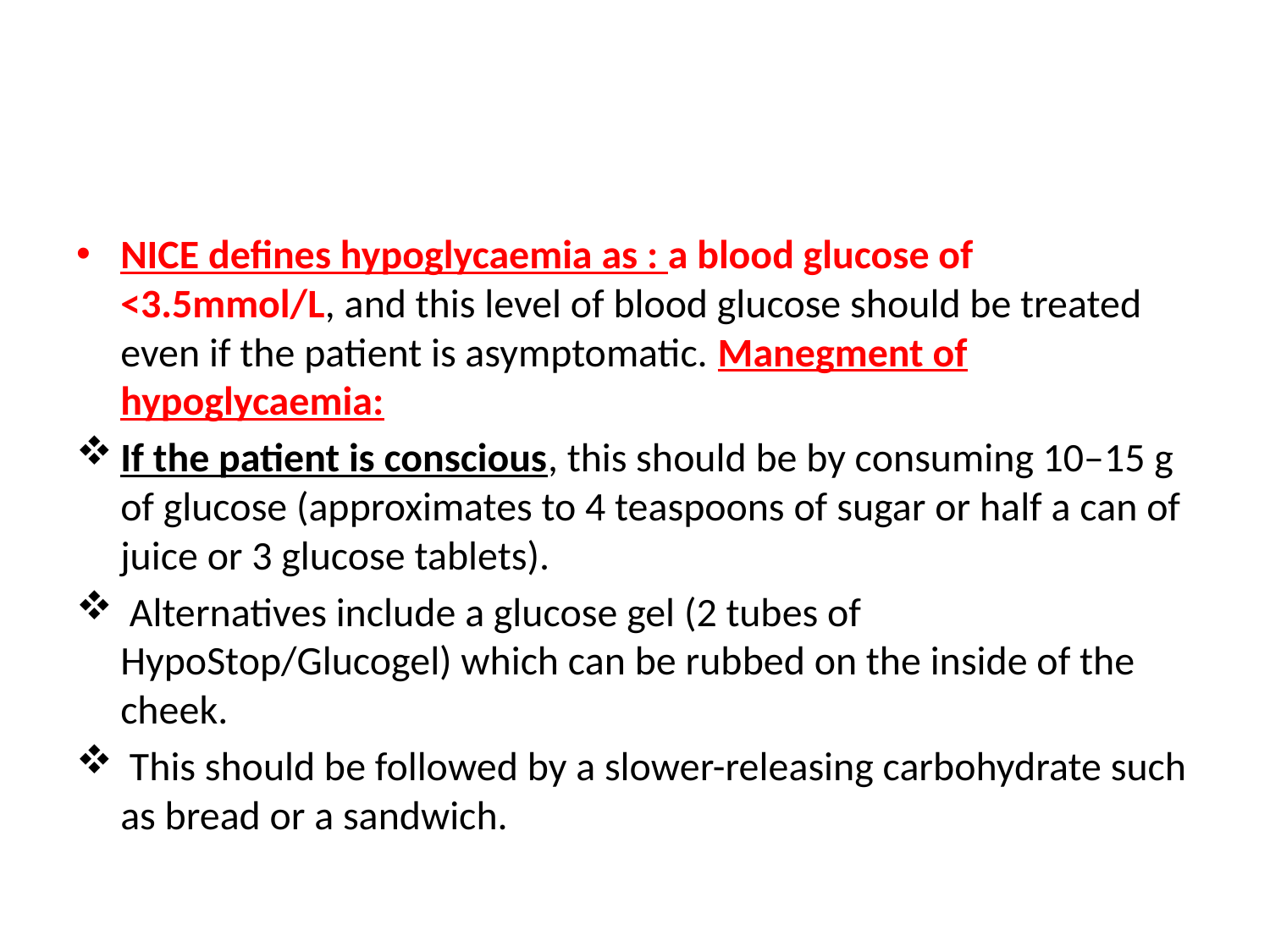

#
NICE defines hypoglycaemia as : a blood glucose of <3.5mmol/L, and this level of blood glucose should be treated even if the patient is asymptomatic. Manegment of hypoglycaemia:
If the patient is conscious, this should be by consuming 10–15 g of glucose (approximates to 4 teaspoons of sugar or half a can of juice or 3 glucose tablets).
 Alternatives include a glucose gel (2 tubes of HypoStop/Glucogel) which can be rubbed on the inside of the cheek.
 This should be followed by a slower-releasing carbohydrate such as bread or a sandwich.